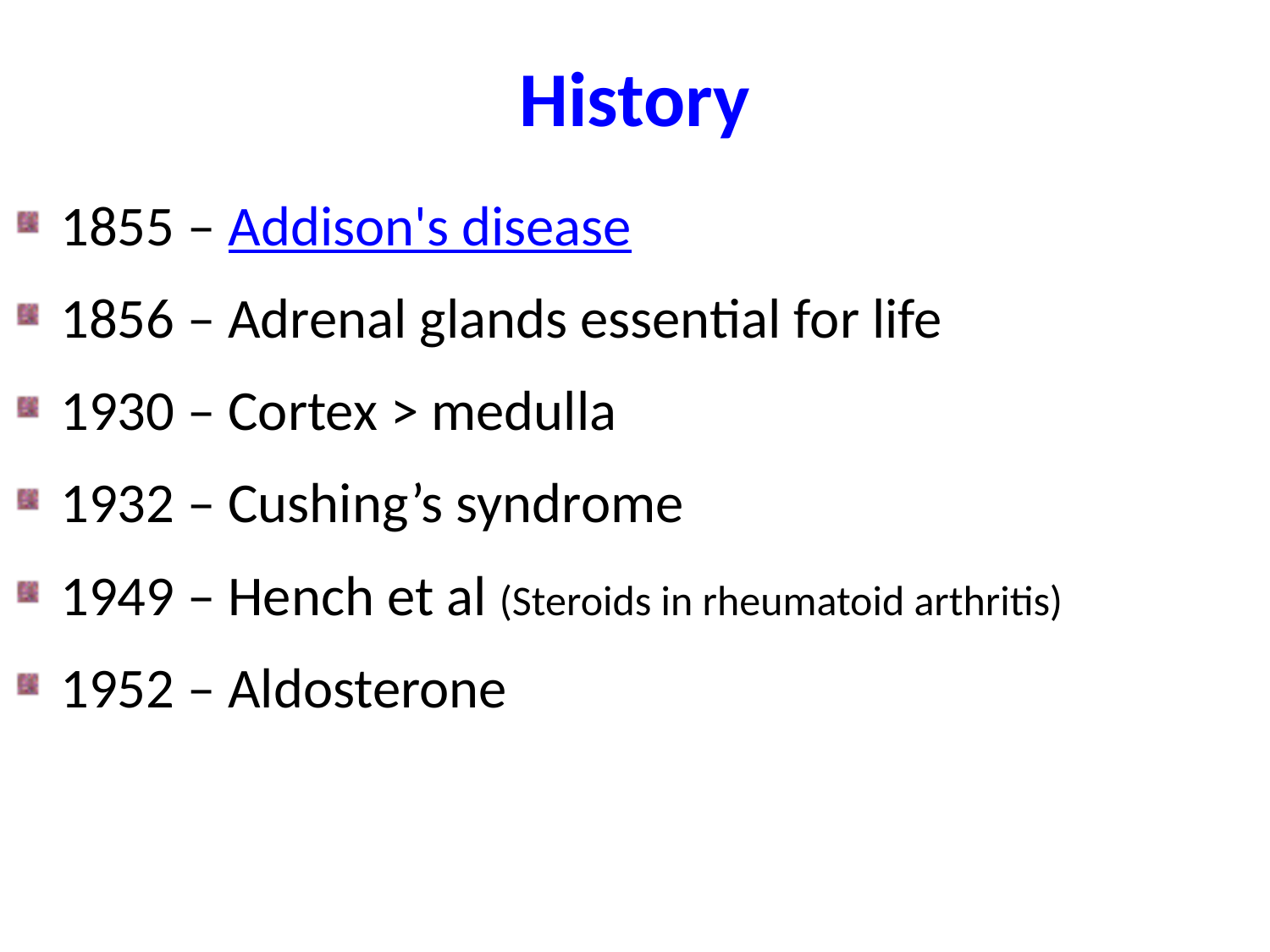

# History
1855 – Addison's disease
1856 – Adrenal glands essential for life
1930 – Cortex > medulla
1932 – Cushing’s syndrome
1949 – Hench et al (Steroids in rheumatoid arthritis)
1952 – Aldosterone